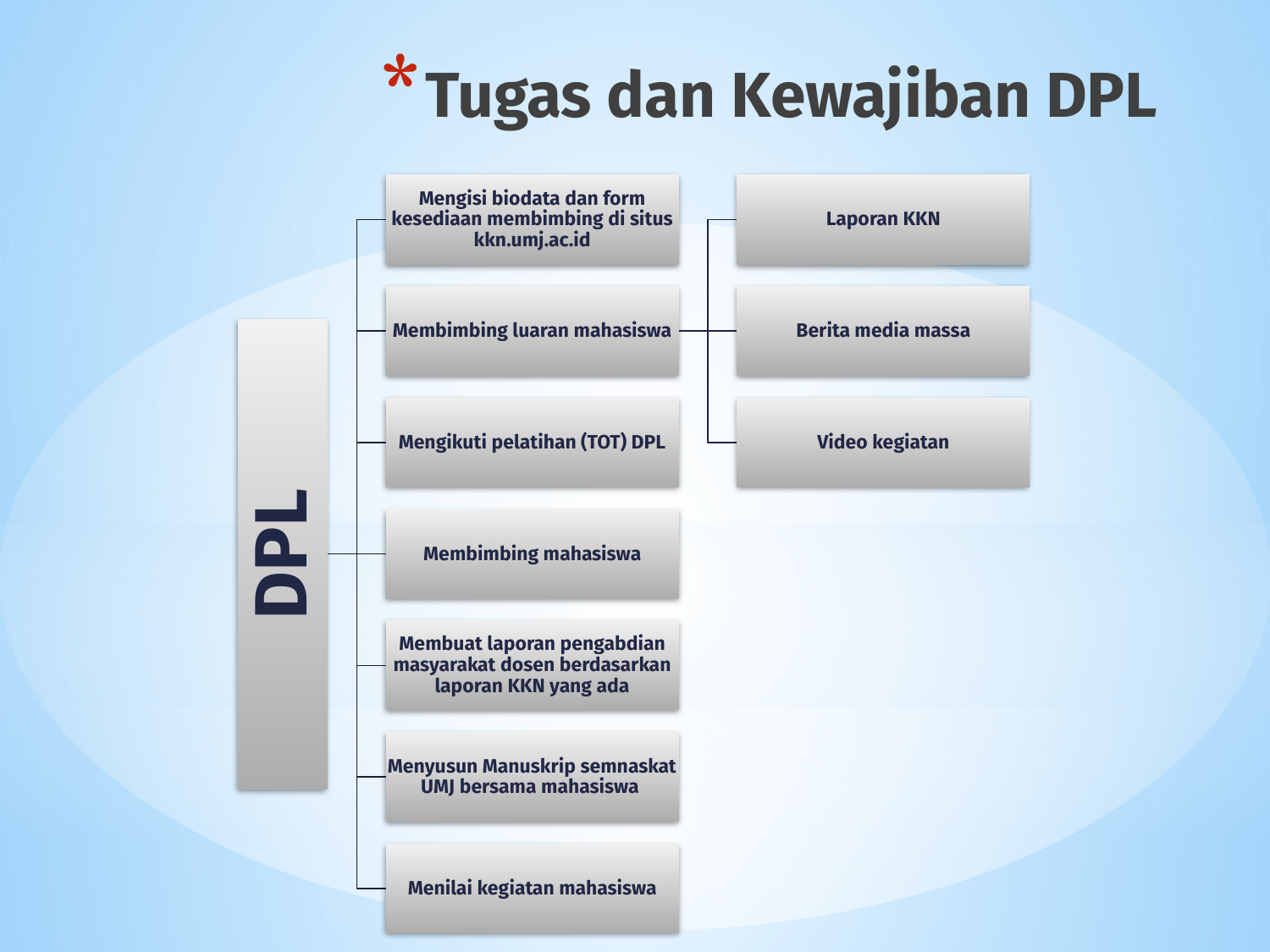

Tugas dan Kewajiban DPL

DPL
Mengisi biodata dan form kesediaan membimbing di situs kkn.umj.ac.id
Membimbing luaran mahasiswa
Laporan KKN
Berita media massa
Video kegiatan
Mengikuti pelatihan (TOT) DPL
Membimbing mahasiswa
Membuat laporan pengabdian masyarakat dosen berdasarkan laporan KKN yang ada
Menyusun Manuskrip semnaskat UMJ bersama mahasiswa
Menilai kegiatan mahasiswa